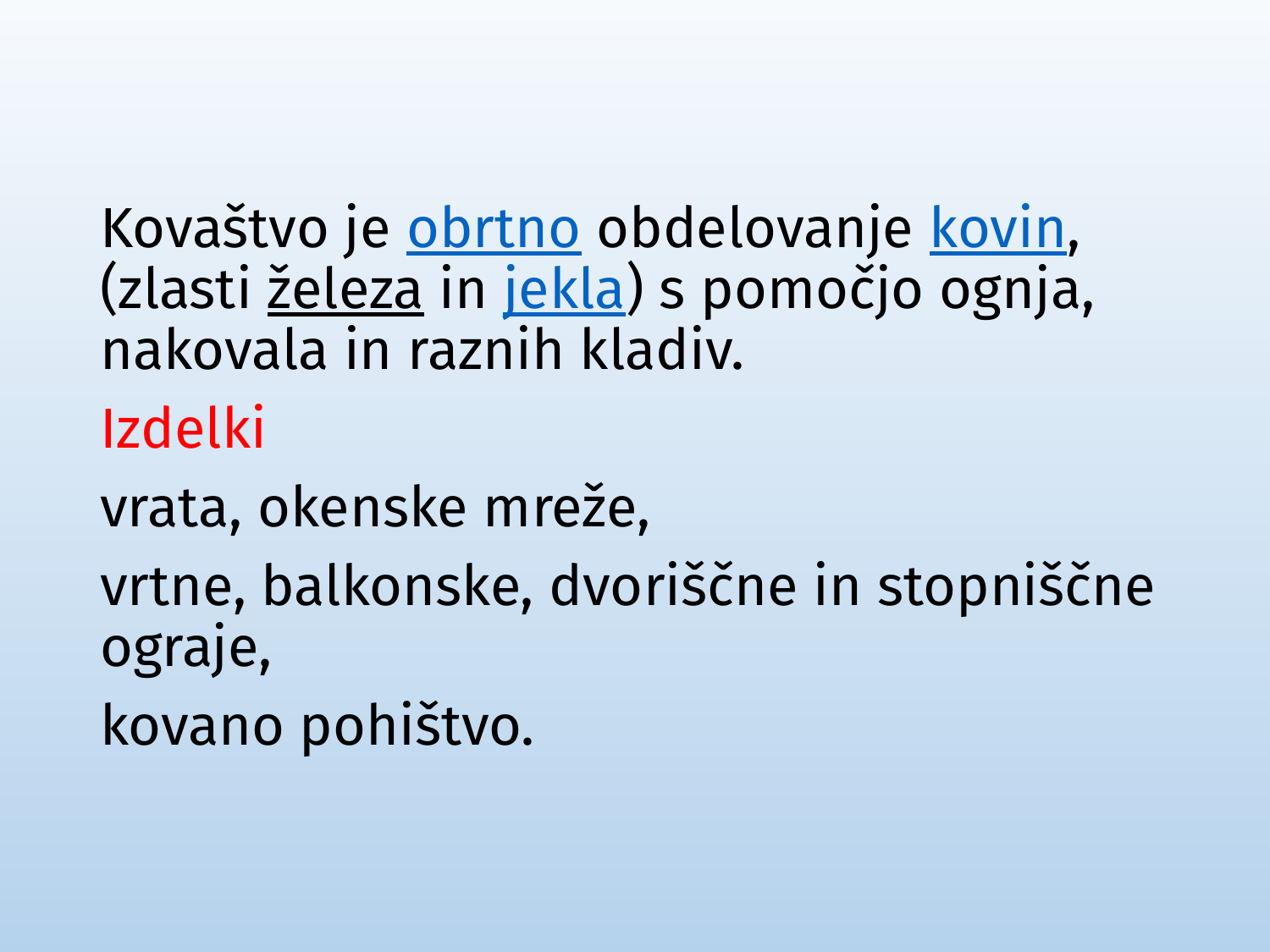

Kovaštvo je obrtno obdelovanje kovin, (zlasti železa in jekla) s pomočjo ognja, nakovala in raznih kladiv.
Izdelki
vrata, okenske mreže,
vrtne, balkonske, dvoriščne in stopniščne ograje,
kovano pohištvo.